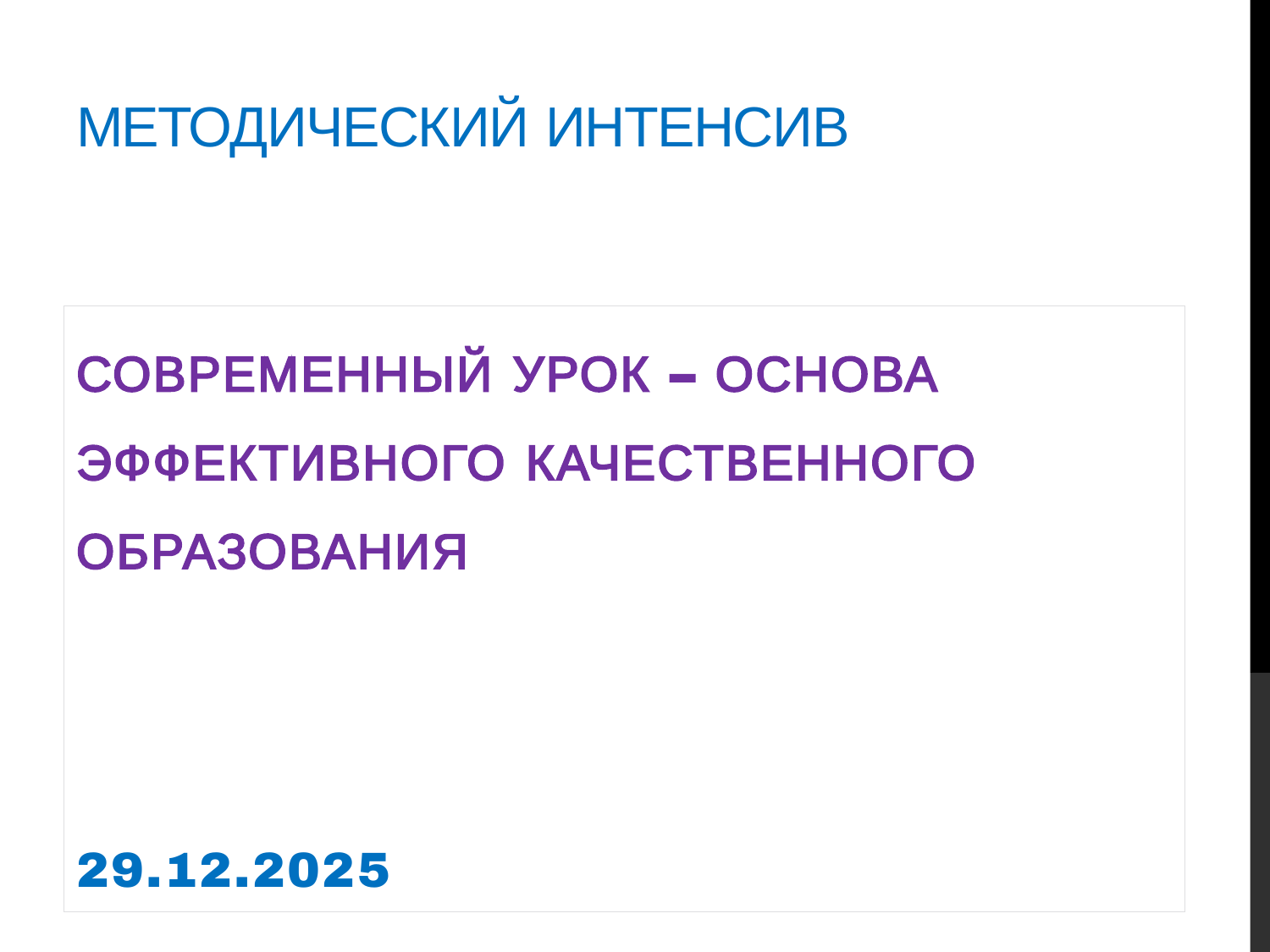

# Методический интенсив
Современный урок – основа эффективного качественного образования

29.12.2025